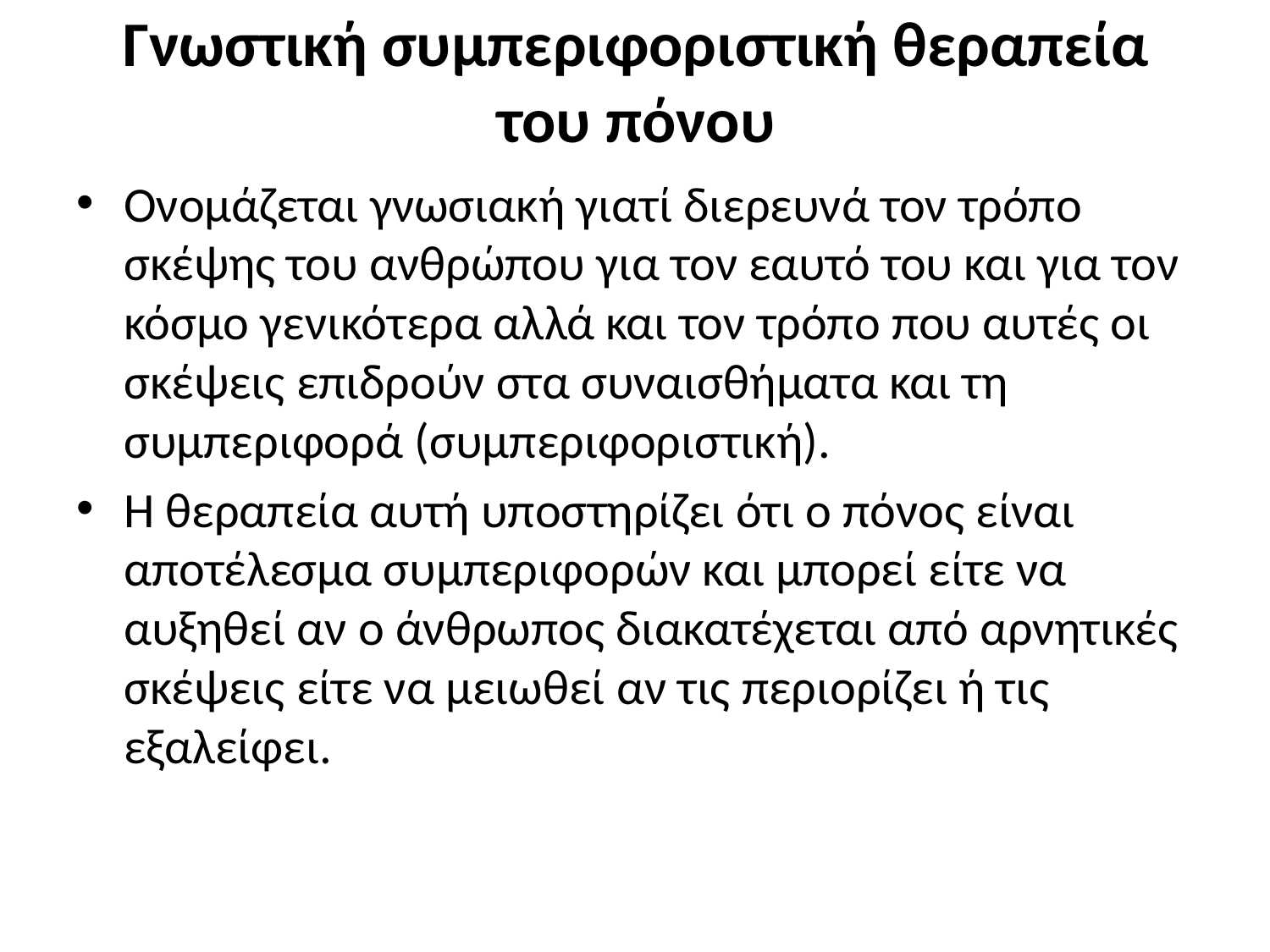

# Γνωστική συμπεριφοριστική θεραπεία του πόνου
Ονομάζεται γνωσιακή γιατί διερευνά τον τρόπο σκέψης του ανθρώπου για τον εαυτό του και για τον κόσμο γενικότερα αλλά και τον τρόπο που αυτές οι σκέψεις επιδρούν στα συναισθήματα και τη συμπεριφορά (συμπεριφοριστική).
Η θεραπεία αυτή υποστηρίζει ότι ο πόνος είναι αποτέλεσμα συμπεριφορών και μπορεί είτε να αυξηθεί αν ο άνθρωπος διακατέχεται από αρνητικές σκέψεις είτε να μειωθεί αν τις περιορίζει ή τις εξαλείφει.